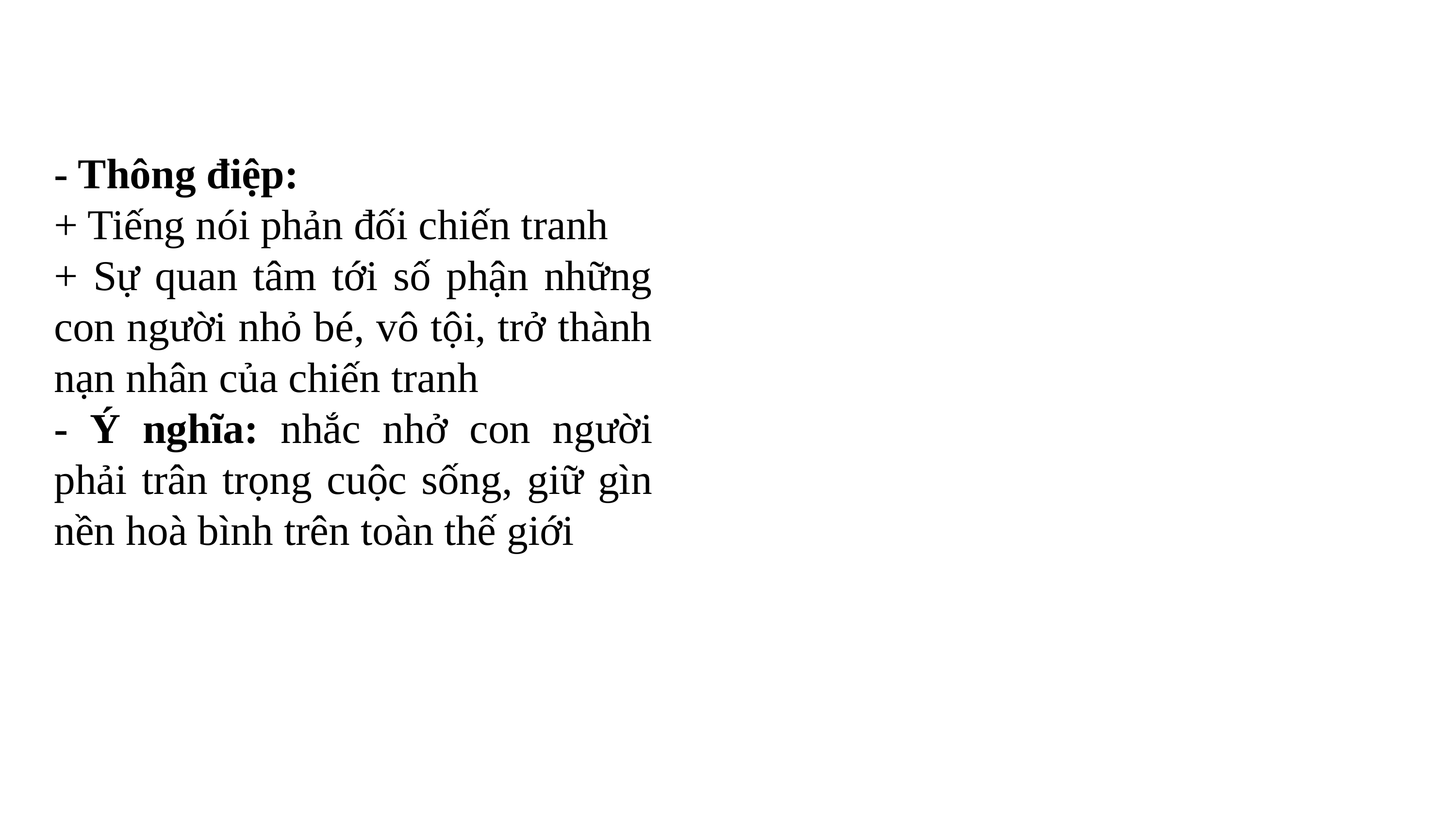

- Thông điệp:
+ Tiếng nói phản đối chiến tranh
+ Sự quan tâm tới số phận những con người nhỏ bé, vô tội, trở thành nạn nhân của chiến tranh
- Ý nghĩa: nhắc nhở con người phải trân trọng cuộc sống, giữ gìn nền hoà bình trên toàn thế giới